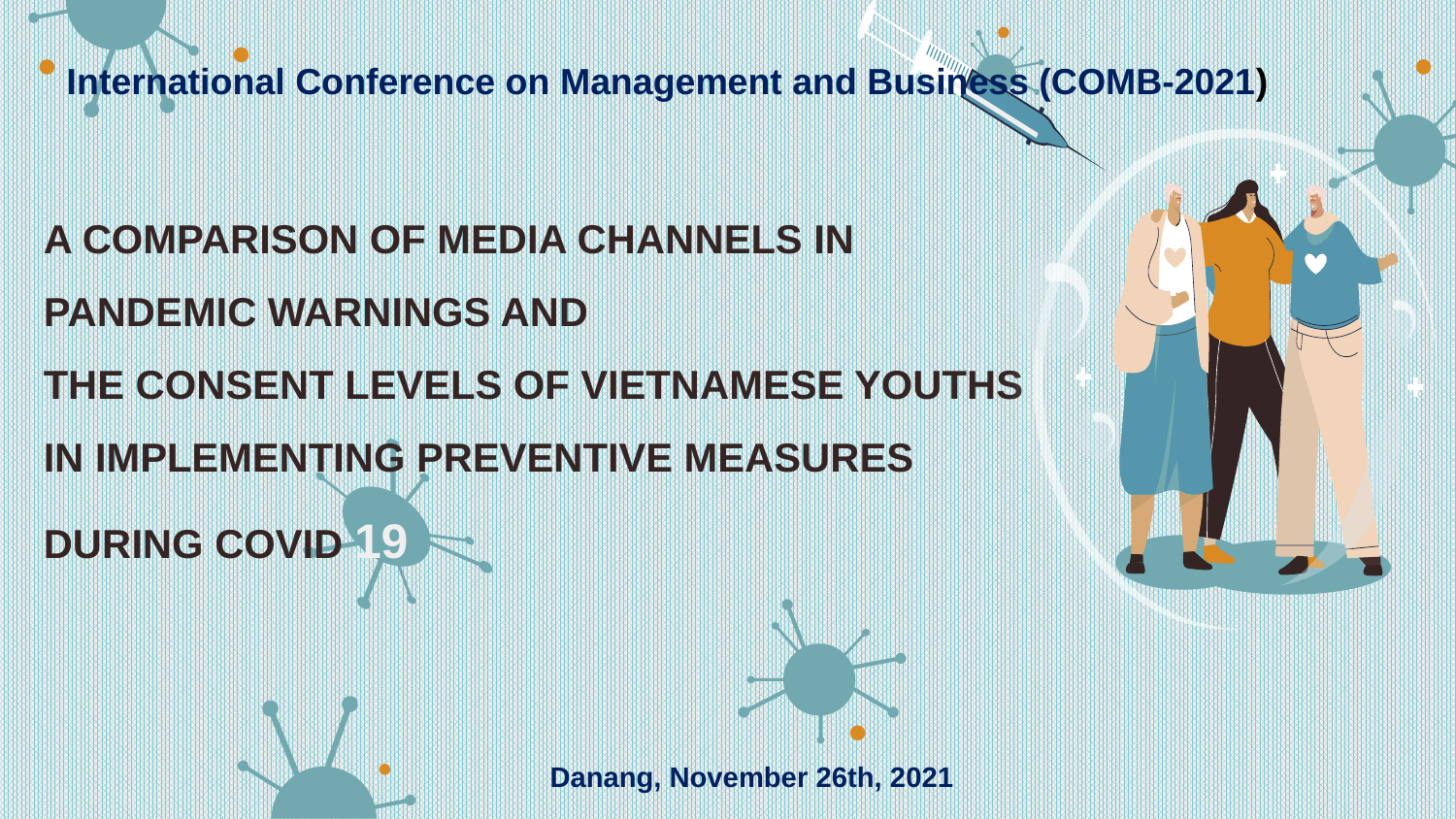

International Conference on Management and Business (COMB-2021)
# A COMPARISON OF MEDIA CHANNELS IN PANDEMIC WARNINGS AND THE CONSENT LEVELS OF VIETNAMESE YOUTHS IN IMPLEMENTING PREVENTIVE MEASURES DURING COVID 19

Danang, November 26th, 2021